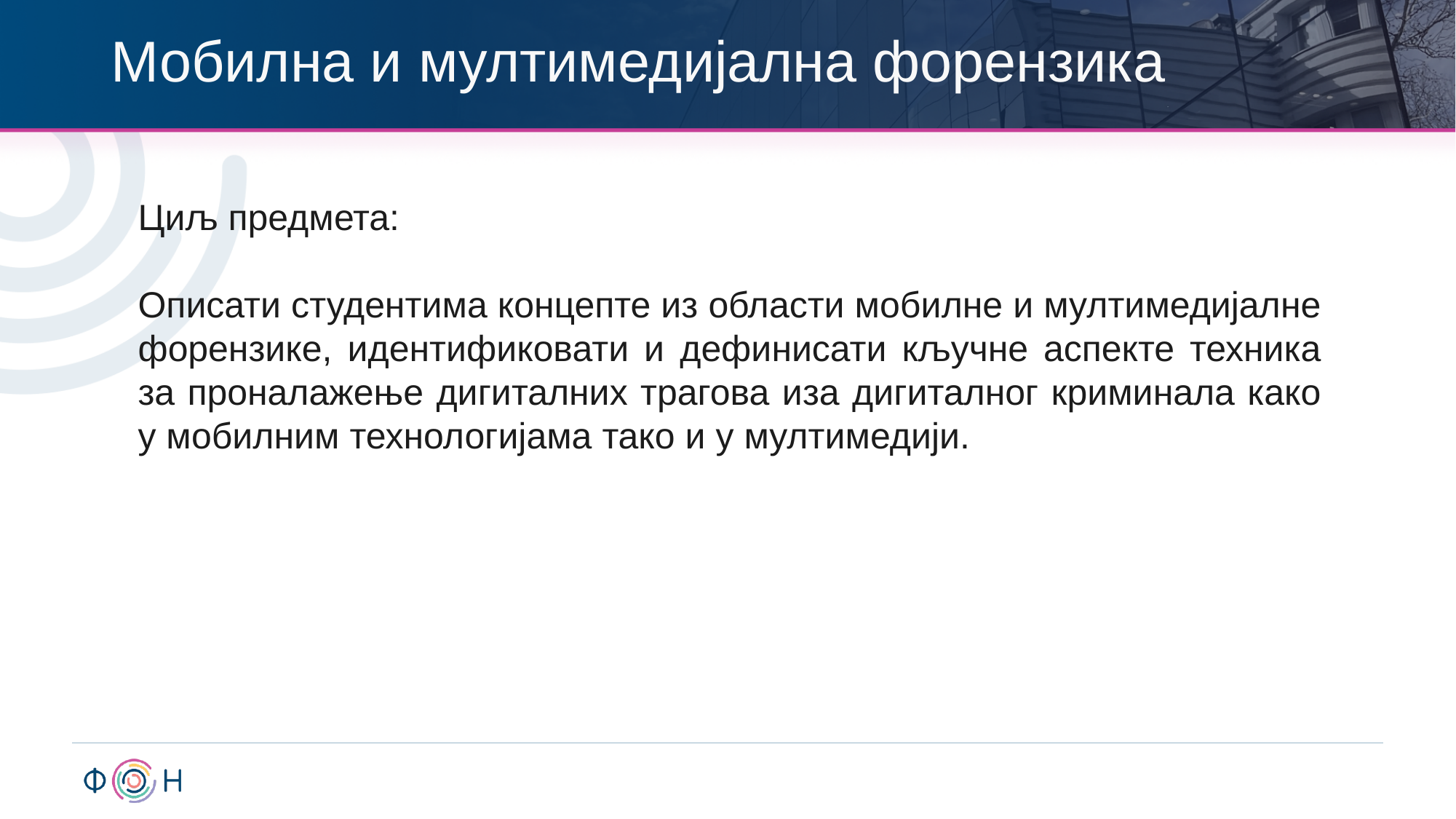

# Мобилна и мултимедијална форензика

Циљ предмета:

Описати студентима концепте из области мобилне и мултимедијалне форензике, идентификовати и дефинисати кључне аспекте техника за проналажење дигиталних трагова иза дигиталног криминала како у мобилним технологијама тако и у мултимедији.